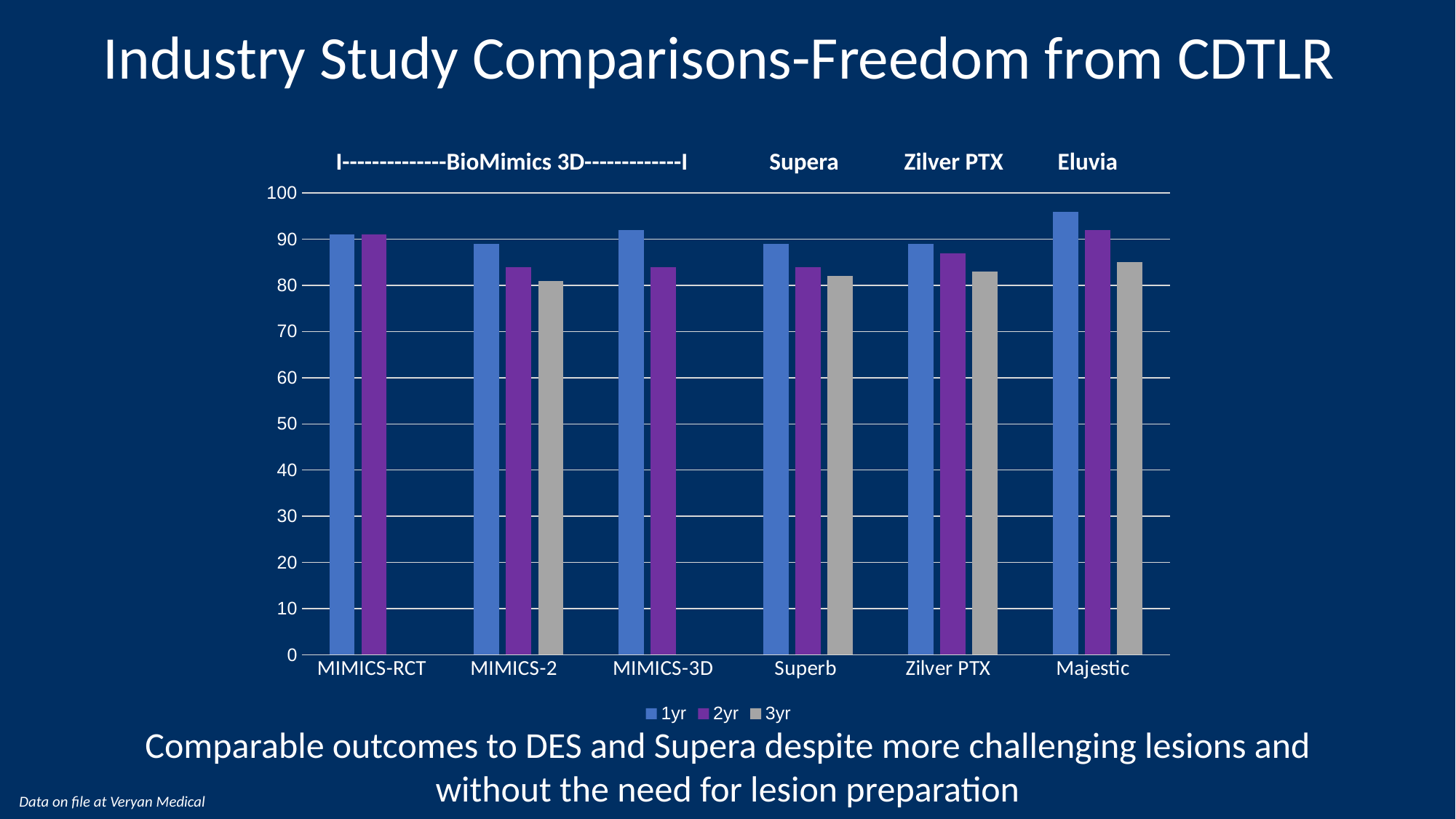

# Industry Study Comparisons-Freedom from CDTLR
I--------------BioMimics 3D-------------I               Supera            Zilver PTX          Eluvia

### Chart

| Category | 1yr | 2yr | 3yr |
|---|---|---|---|
| MIMICS-RCT  | 91.0 | 91.0 | None |
| MIMICS-2   | 89.0 | 84.0 | 81.0 |
| MIMICS-3D | 92.0 | 84.0 | None |
| Superb  | 89.0 | 84.0 | 82.0 |
| Zilver PTX   | 89.0 | 87.0 | 83.0 |
| Majestic   | 96.0 | 92.0 | 85.0 |
Comparable outcomes to DES and Supera despite more challenging lesions and without the need for lesion preparation
Data on file at Veryan Medical